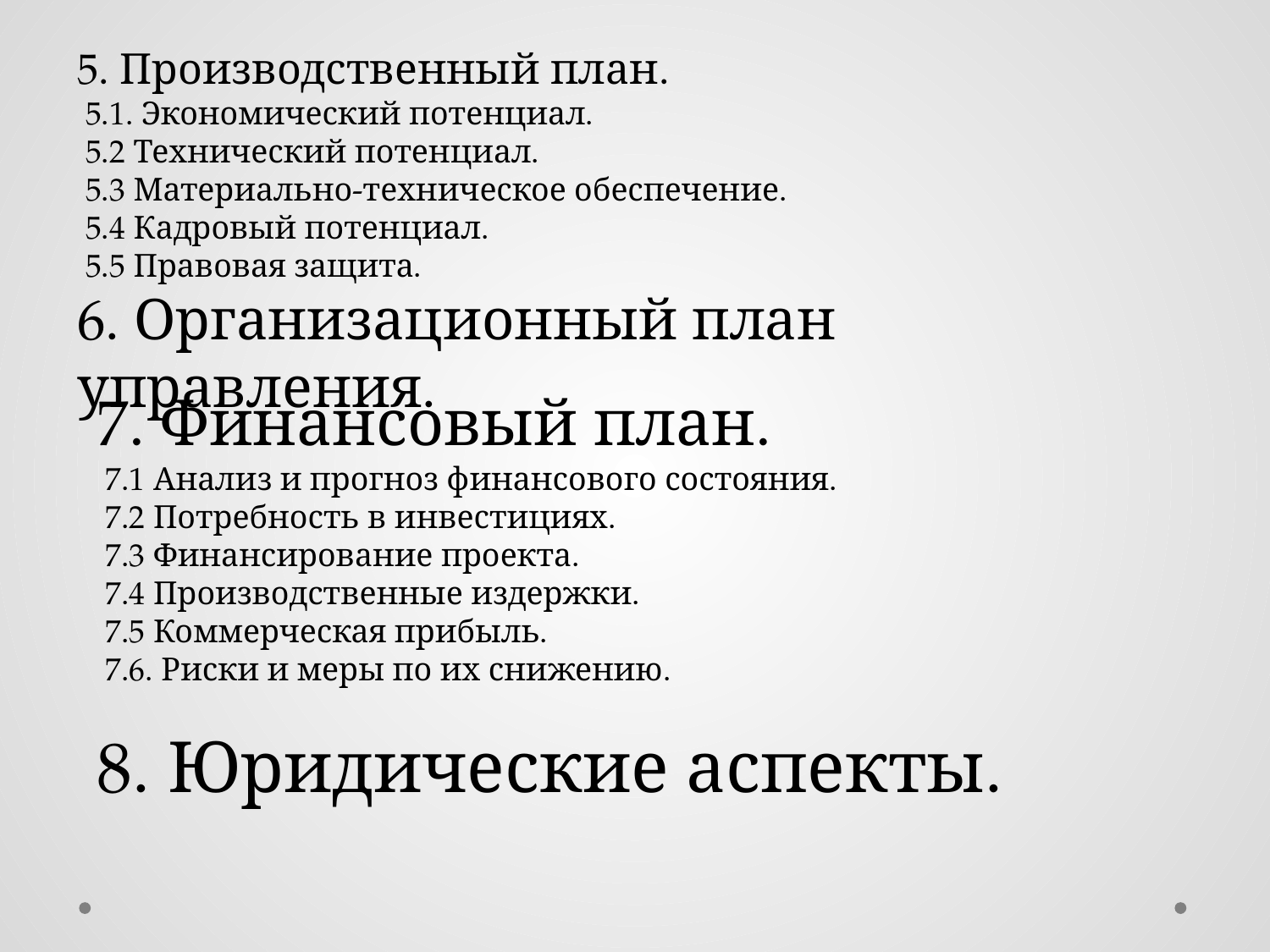

5. Производственный план.
 5.1. Экономический потенциал.
 5.2 Технический потенциал.
 5.3 Материально-техническое обеспечение.
 5.4 Кадровый потенциал.
 5.5 Правовая защита.
6. Организационный план управления.
7. Финансовый план.
 7.1 Анализ и прогноз финансового состояния.
 7.2 Потребность в инвестициях.
 7.3 Финансирование проекта.
 7.4 Производственные издержки.
 7.5 Коммерческая прибыль.
 7.6. Риски и меры по их снижению.
8. Юридические аспекты.